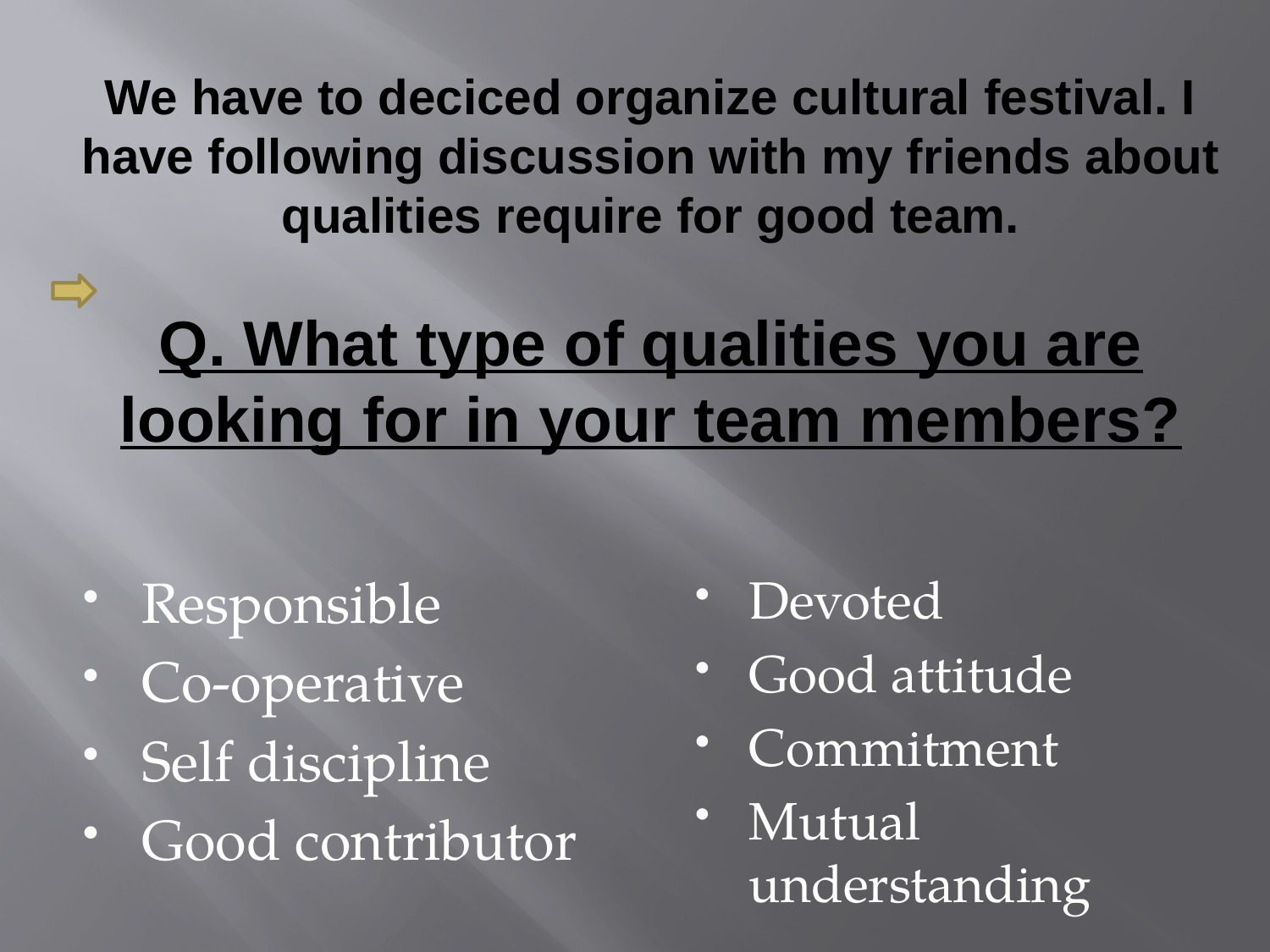

# We have to deciced organize cultural festival. I have following discussion with my friends about qualities require for good team. Q. What type of qualities you are looking for in your team members?

Responsible
Co-operative
Self discipline
Good contributor
Devoted
Good attitude
Commitment
Mutual understanding